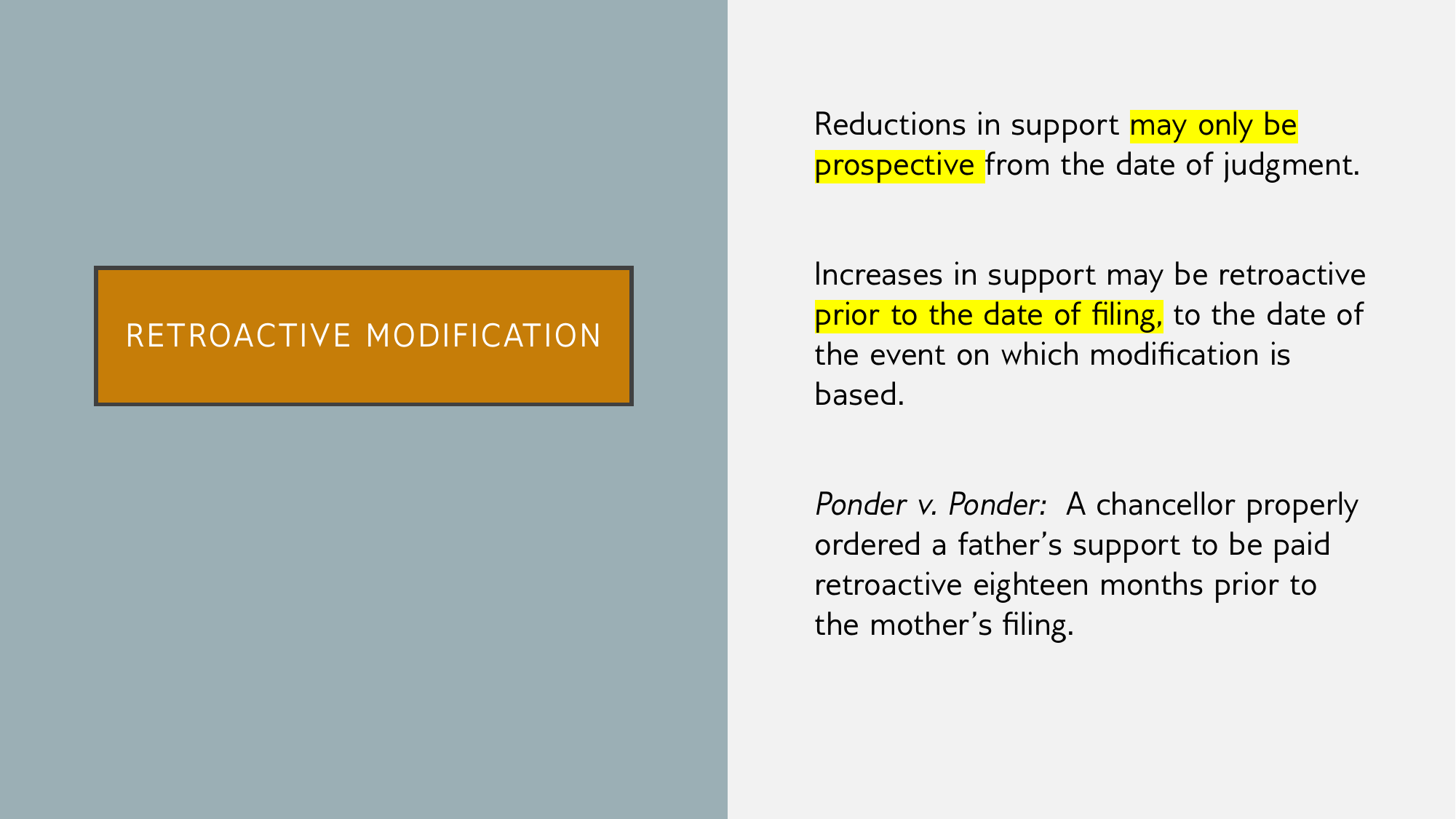

Reductions in support may only be prospective from the date of judgment.

Increases in support may be retroactive prior to the date of filing, to the date of the event on which modification is based.

Ponder v. Ponder:  A chancellor properly ordered a father’s support to be paid retroactive eighteen months prior to the mother’s filing.
# Retroactive modification